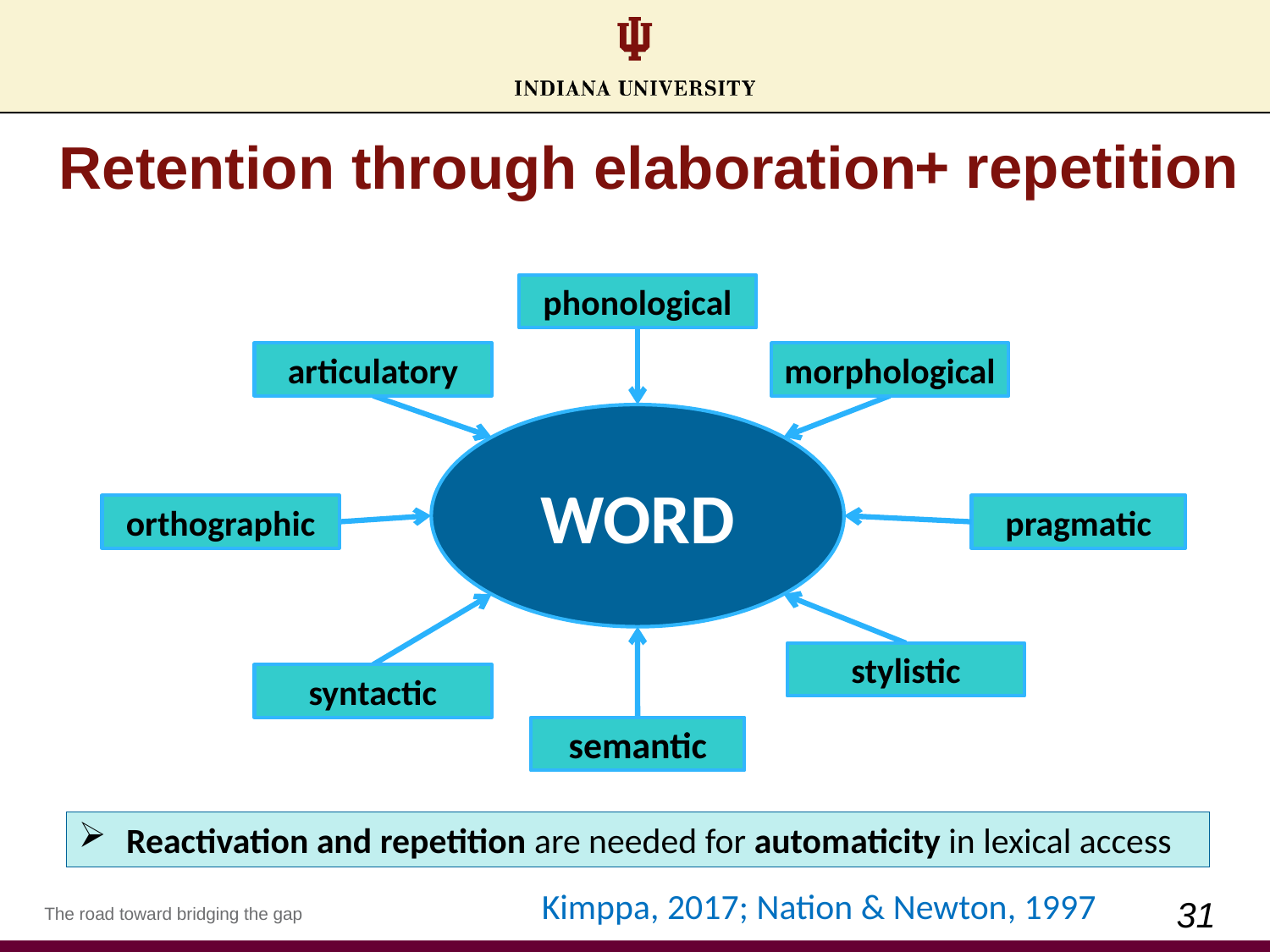

# Retention through elaboration
+ repetition
phonological
articulatory
morphological
WORD
orthographic
pragmatic
syntactic
stylistic
semantic
Reactivation and repetition are needed for automaticity in lexical access
Kimppa, 2017; Nation & Newton, 1997